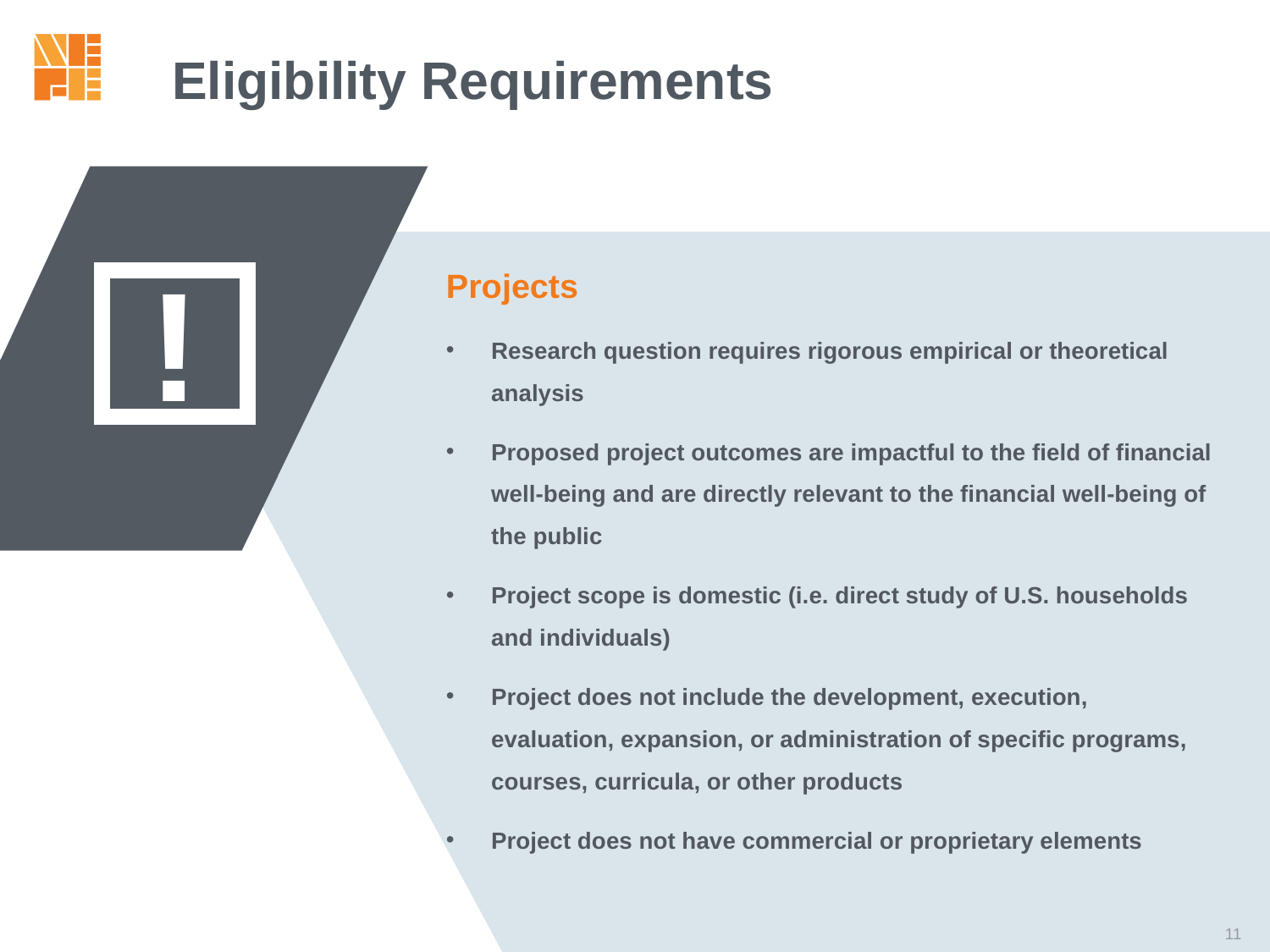

Eligibility Requirements

Projects
Research question requires rigorous empirical or theoretical analysis
Proposed project outcomes are impactful to the field of financial well-being and are directly relevant to the financial well-being of the public
Project scope is domestic (i.e. direct study of U.S. households and individuals)
Project does not include the development, execution, evaluation, expansion, or administration of specific programs, courses, curricula, or other products
Project does not have commercial or proprietary elements

!

11